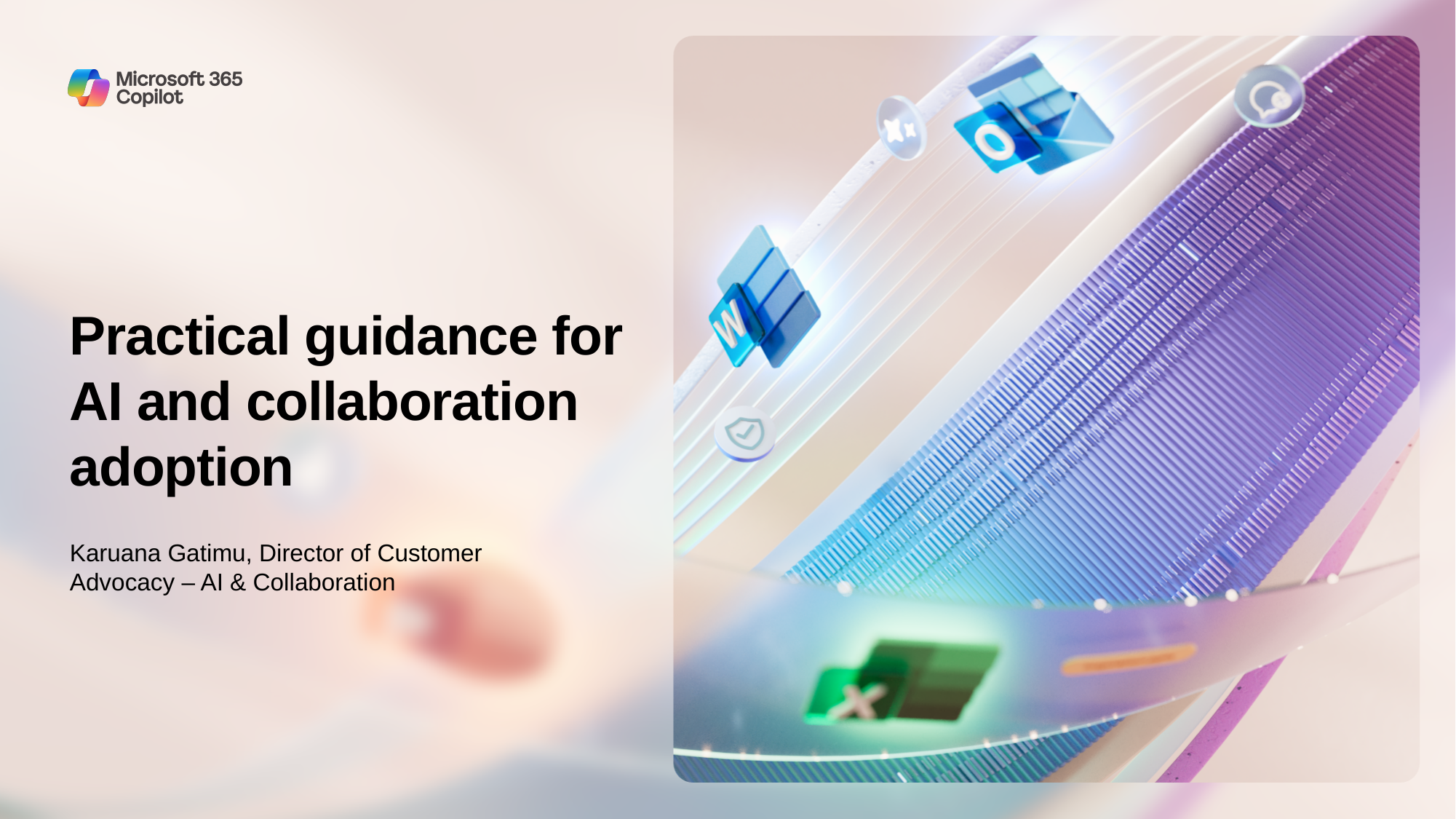

# Practical guidance for AI and collaboration adoption
Karuana Gatimu, Director of Customer Advocacy – AI & Collaboration